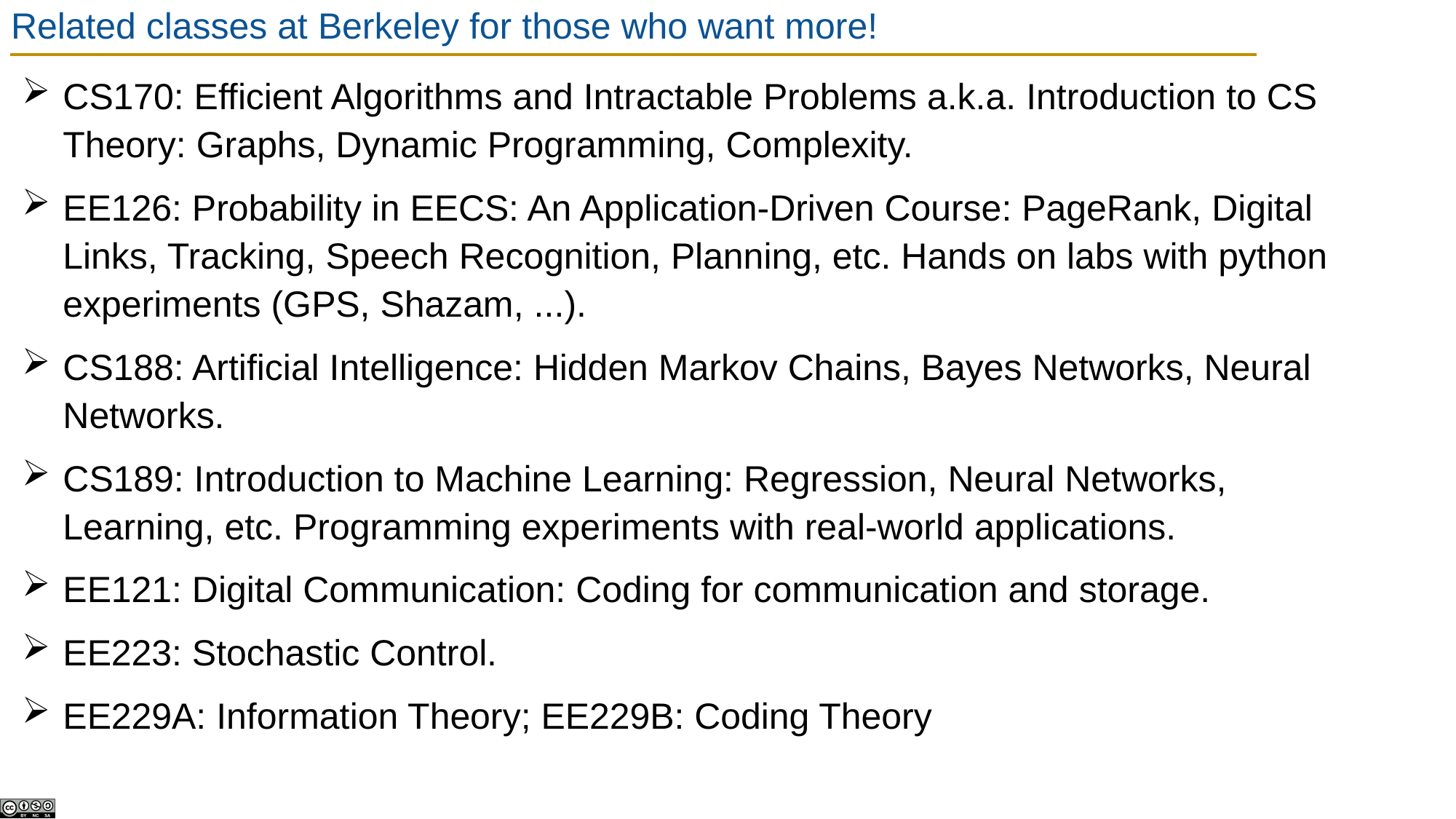

# Related classes at Berkeley for those who want more!
CS170: Efficient Algorithms and Intractable Problems a.k.a. Introduction to CS Theory: Graphs, Dynamic Programming, Complexity.
EE126: Probability in EECS: An Application-Driven Course: PageRank, Digital Links, Tracking, Speech Recognition, Planning, etc. Hands on labs with python experiments (GPS, Shazam, ...).
CS188: Artificial Intelligence: Hidden Markov Chains, Bayes Networks, Neural Networks.
CS189: Introduction to Machine Learning: Regression, Neural Networks, Learning, etc. Programming experiments with real-world applications.
EE121: Digital Communication: Coding for communication and storage.
EE223: Stochastic Control.
EE229A: Information Theory; EE229B: Coding Theory